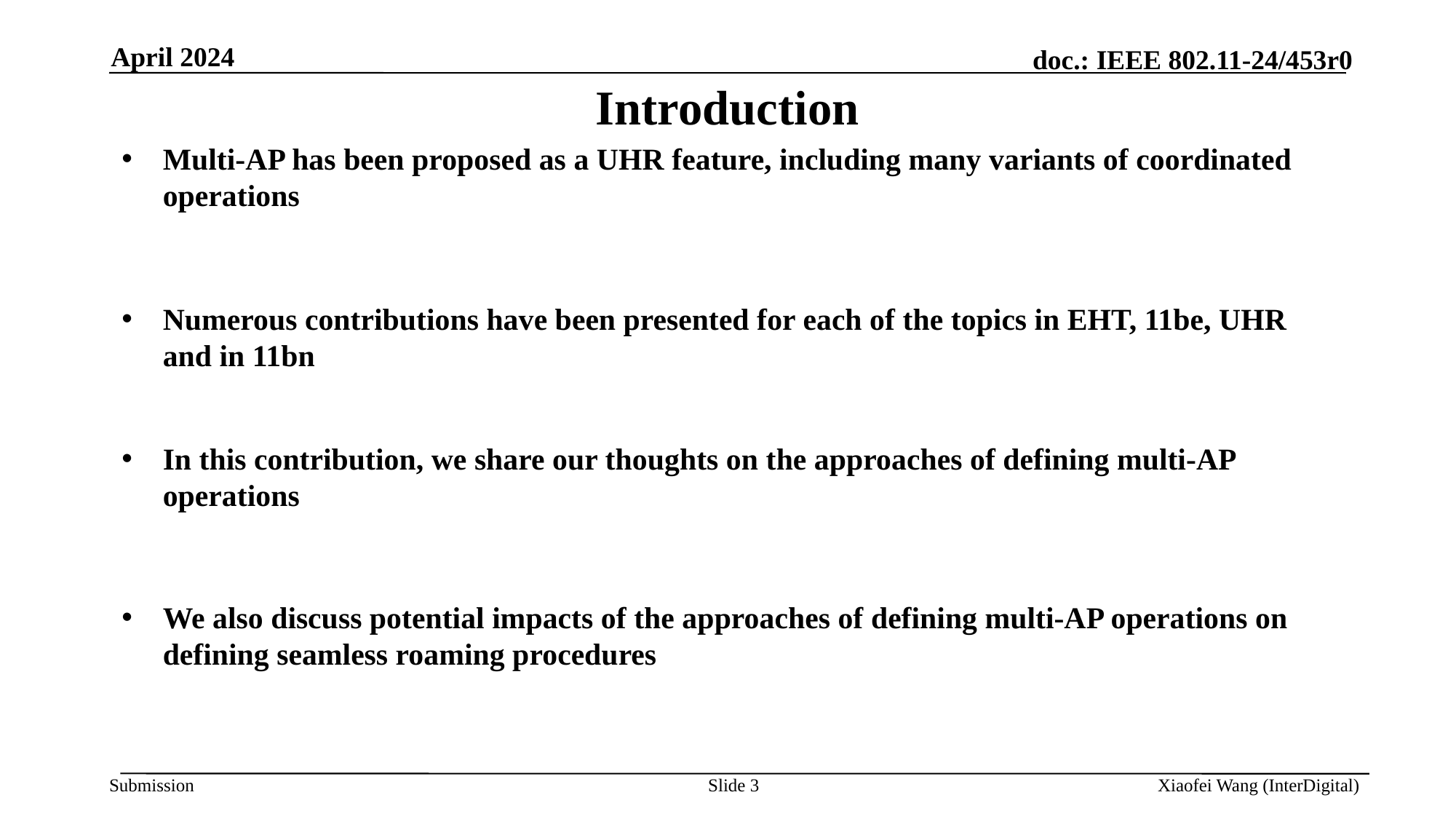

April 2024
# Introduction
Multi-AP has been proposed as a UHR feature, including many variants of coordinated operations

Numerous contributions have been presented for each of the topics in EHT, 11be, UHR and in 11bn

In this contribution, we share our thoughts on the approaches of defining multi-AP operations

We also discuss potential impacts of the approaches of defining multi-AP operations on defining seamless roaming procedures
Slide 3
Xiaofei Wang (InterDigital)